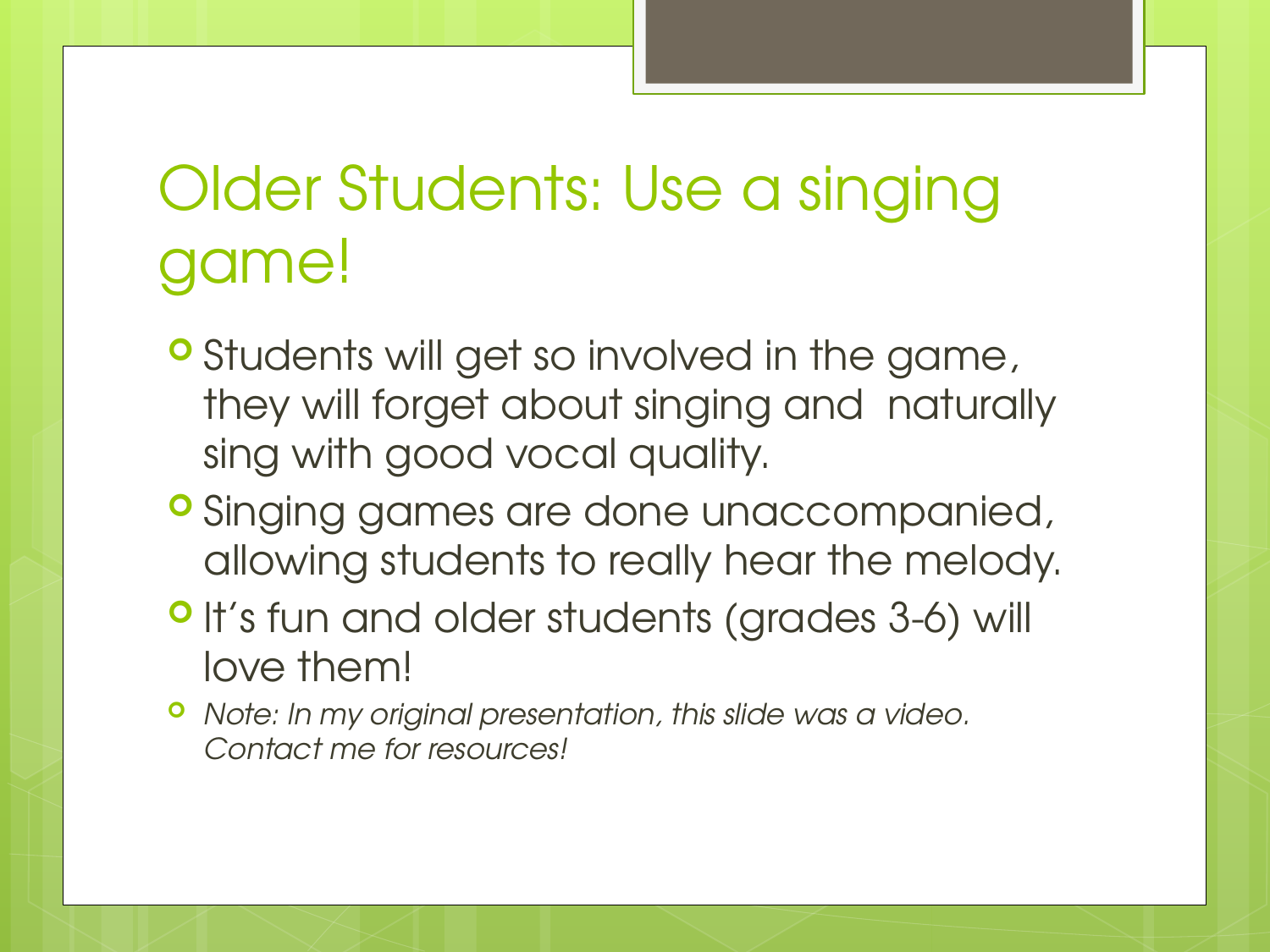

# Older Students: Use a singing game!
Students will get so involved in the game, they will forget about singing and  naturally sing with good vocal quality.
Singing games are done unaccompanied, allowing students to really hear the melody.
It’s fun and older students (grades 3-6) will love them!
Note: In my original presentation, this slide was a video. Contact me for resources!